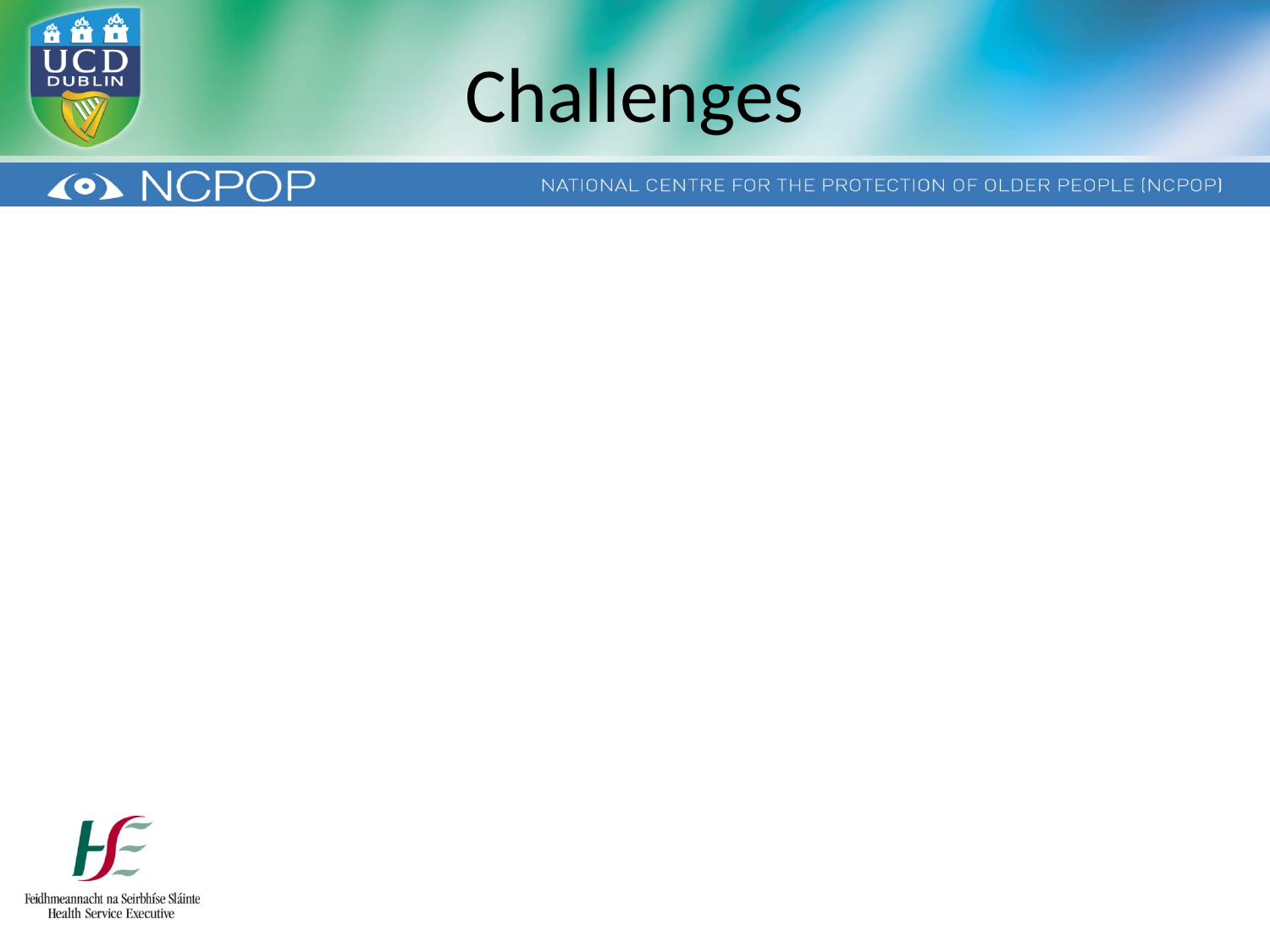

# Challenges
Raising practitioner awareness through education may override a reliance on screening tools (Lachs & Pillemer 2004).
Mental Incapacity
Setting (acute/LTC/Domestic)